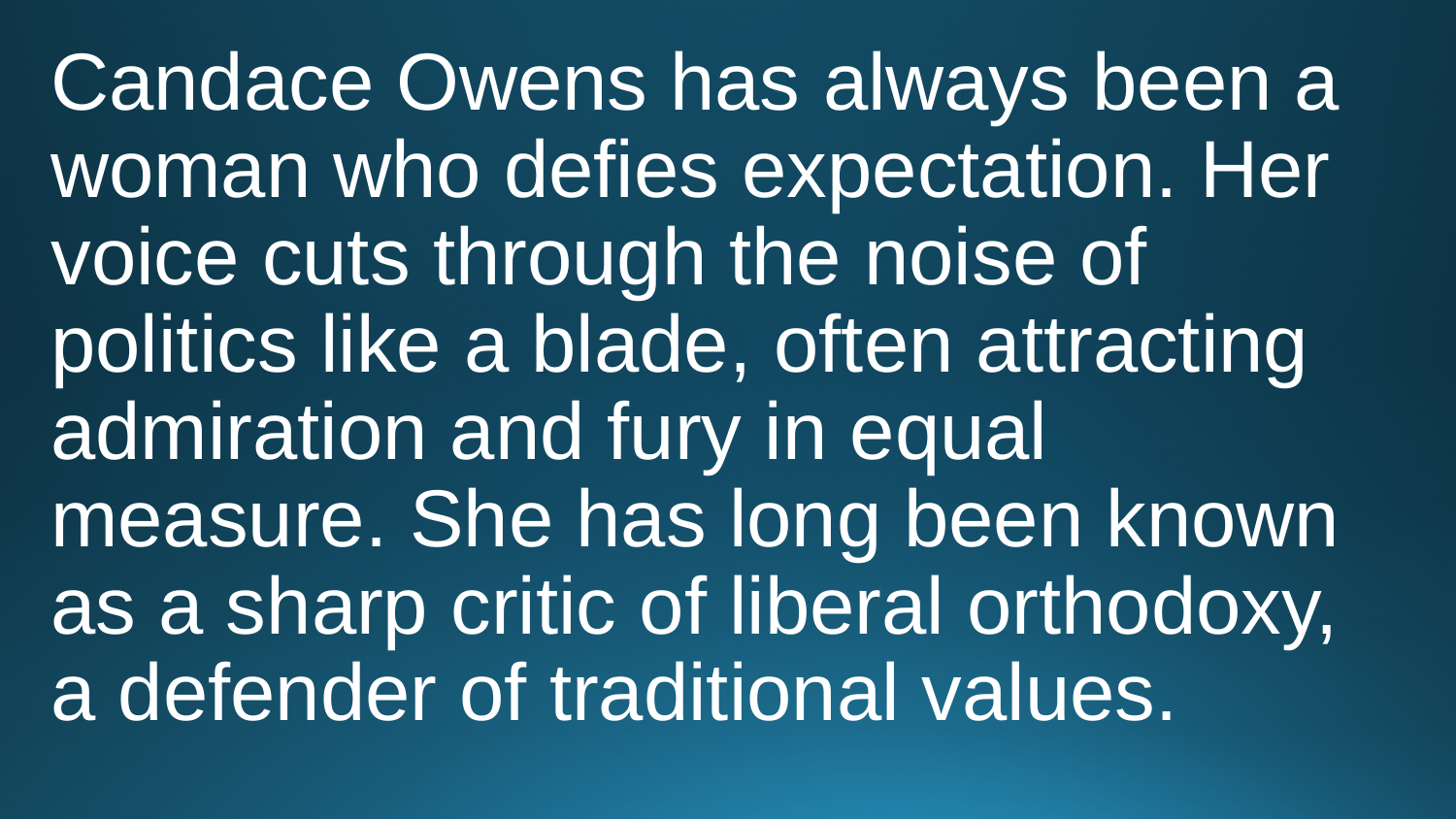

Candace Owens has always been a woman who defies expectation. Her voice cuts through the noise of politics like a blade, often attracting admiration and fury in equal measure. She has long been known as a sharp critic of liberal orthodoxy, a defender of traditional values.